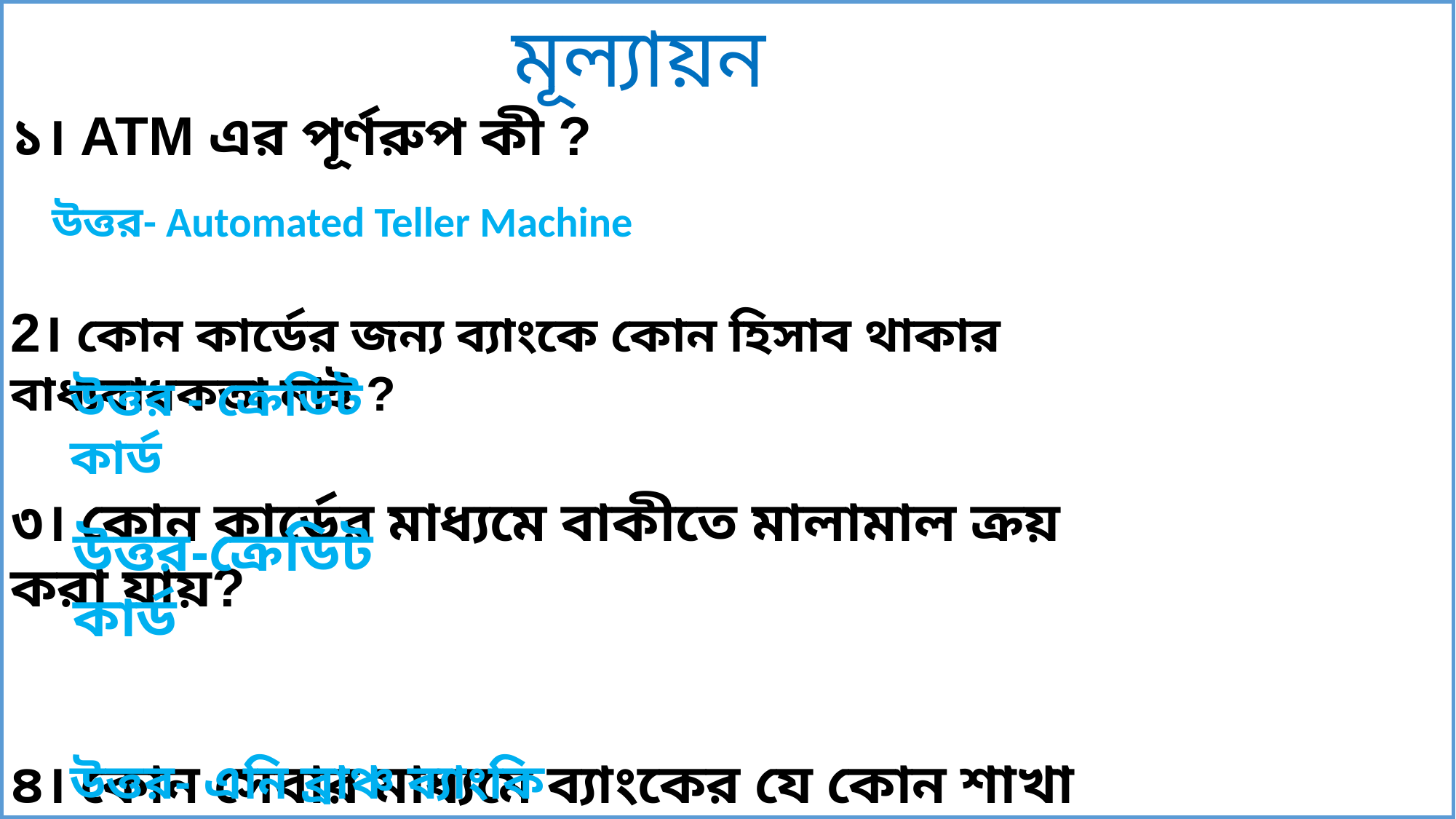

মূল্যায়ন
১। ATM এর পূর্ণরুপ কী ?

2। কোন কার্ডের জন্য ব্যাংকে কোন হিসাব থাকার বাধ্যবাধকতা নাই ?

৩। কোন কার্ডের মাধ্যমে বাকীতে মালামাল ক্রয় করা যায়?

৪। কোন সেবার মাধ্যমে ব্যাংকের যে কোন শাখা থেকে টাকা উত্তোলন করা যায়?

উত্তর- Automated Teller Machine
উত্তর - ক্রেডিট কার্ড
উত্তর-ক্রেডিট কার্ড
উত্তর- এনি ব্রাঞ্চ ব্যাংকি